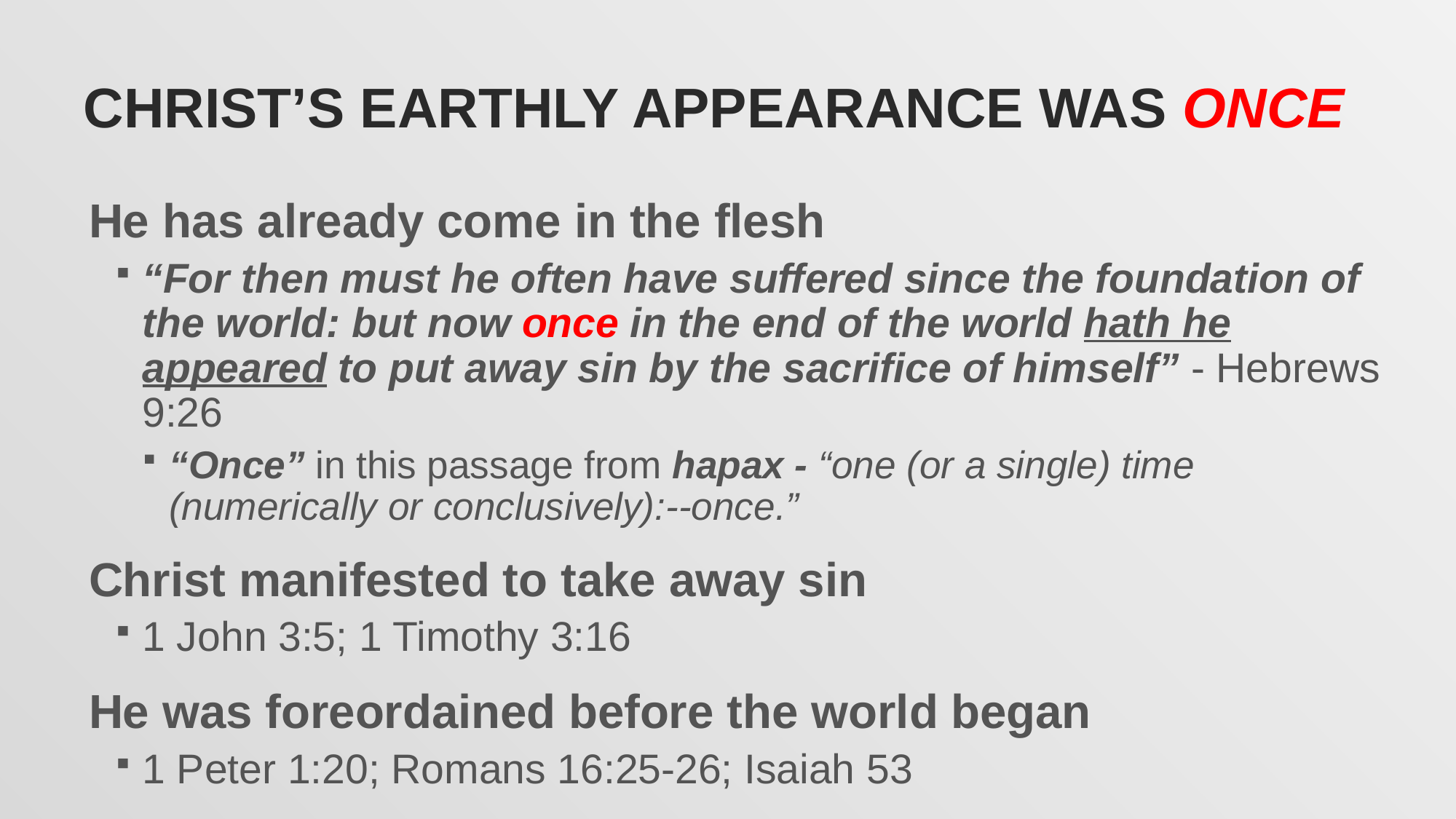

# Christ’s earthly appearance was ONCE
He has already come in the flesh
“For then must he often have suffered since the foundation of the world: but now once in the end of the world hath he appeared to put away sin by the sacrifice of himself” - Hebrews 9:26
“Once” in this passage from hapax - “one (or a single) time (numerically or conclusively):--once.”
Christ manifested to take away sin
1 John 3:5; 1 Timothy 3:16
He was foreordained before the world began
1 Peter 1:20; Romans 16:25-26; Isaiah 53